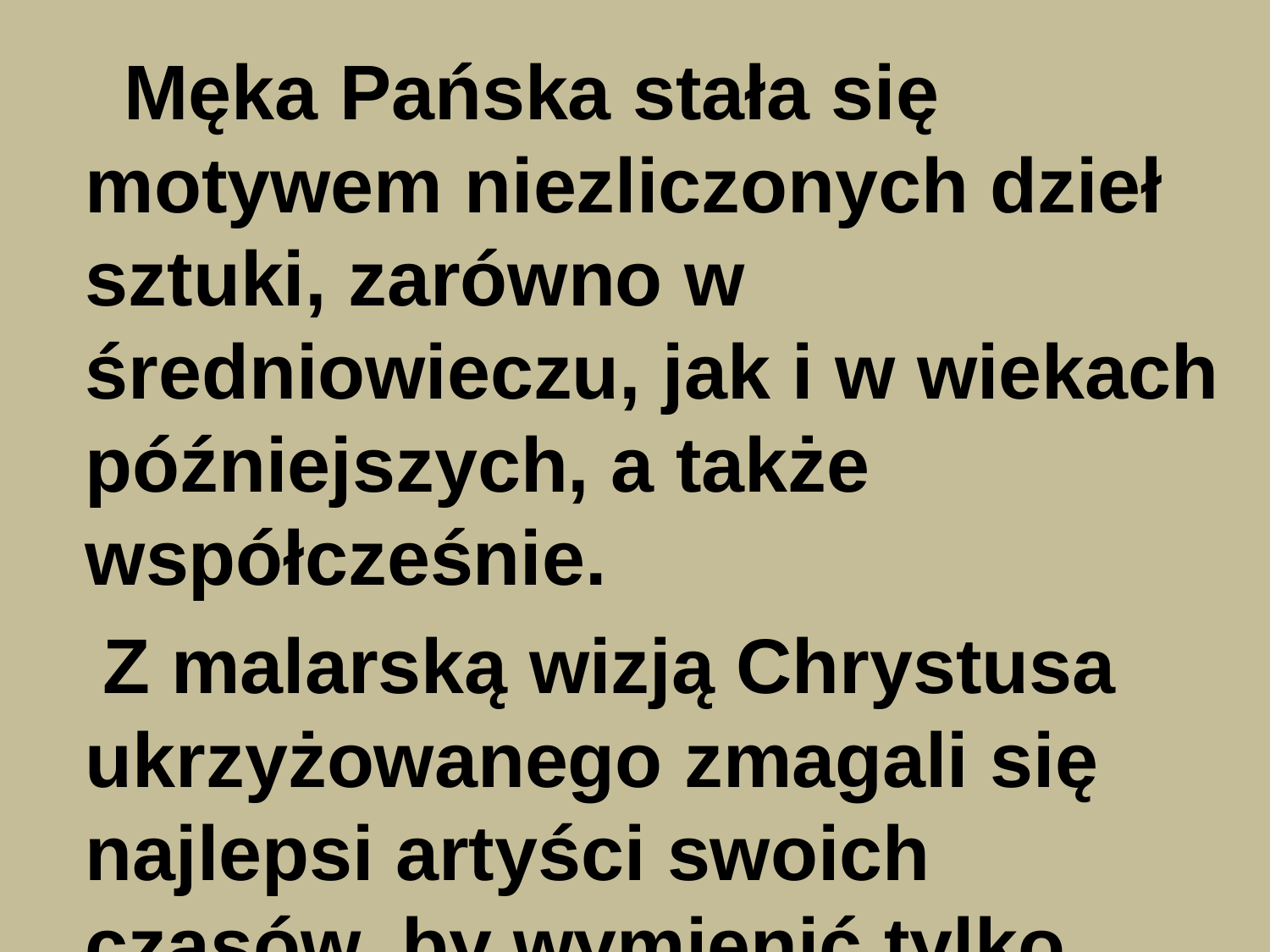

Męka Pańska stała się motywem niezliczonych dzieł sztuki, zarówno w średniowieczu, jak i w wiekach późniejszych, a także współcześnie.
   Z malarską wizją Chrystusa ukrzyżowanego zmagali się najlepsi artyści swoich czasów, by wymienić tylko Rafaela, El Greca, Memlinga czy nawet Salvadora Dalego.  Przyjrzymy się kilku z najciekawszych przedstawień.